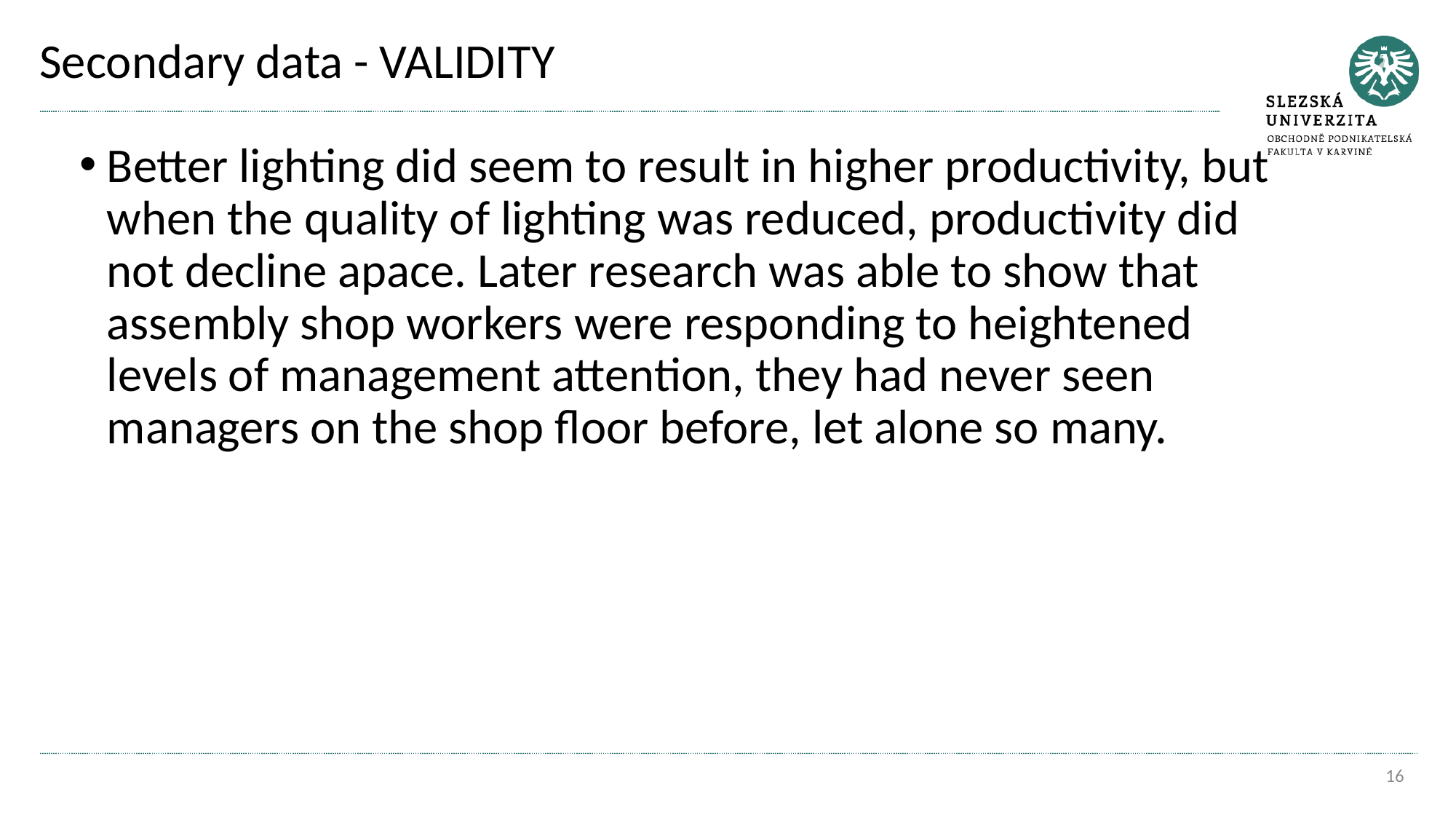

# Secondary data - VALIDITY
Better lighting did seem to result in higher productivity, but when the quality of lighting was reduced, productivity did not decline apace. Later research was able to show that assembly shop workers were responding to heightened levels of management attention, they had never seen managers on the shop ﬂoor before, let alone so many.
16